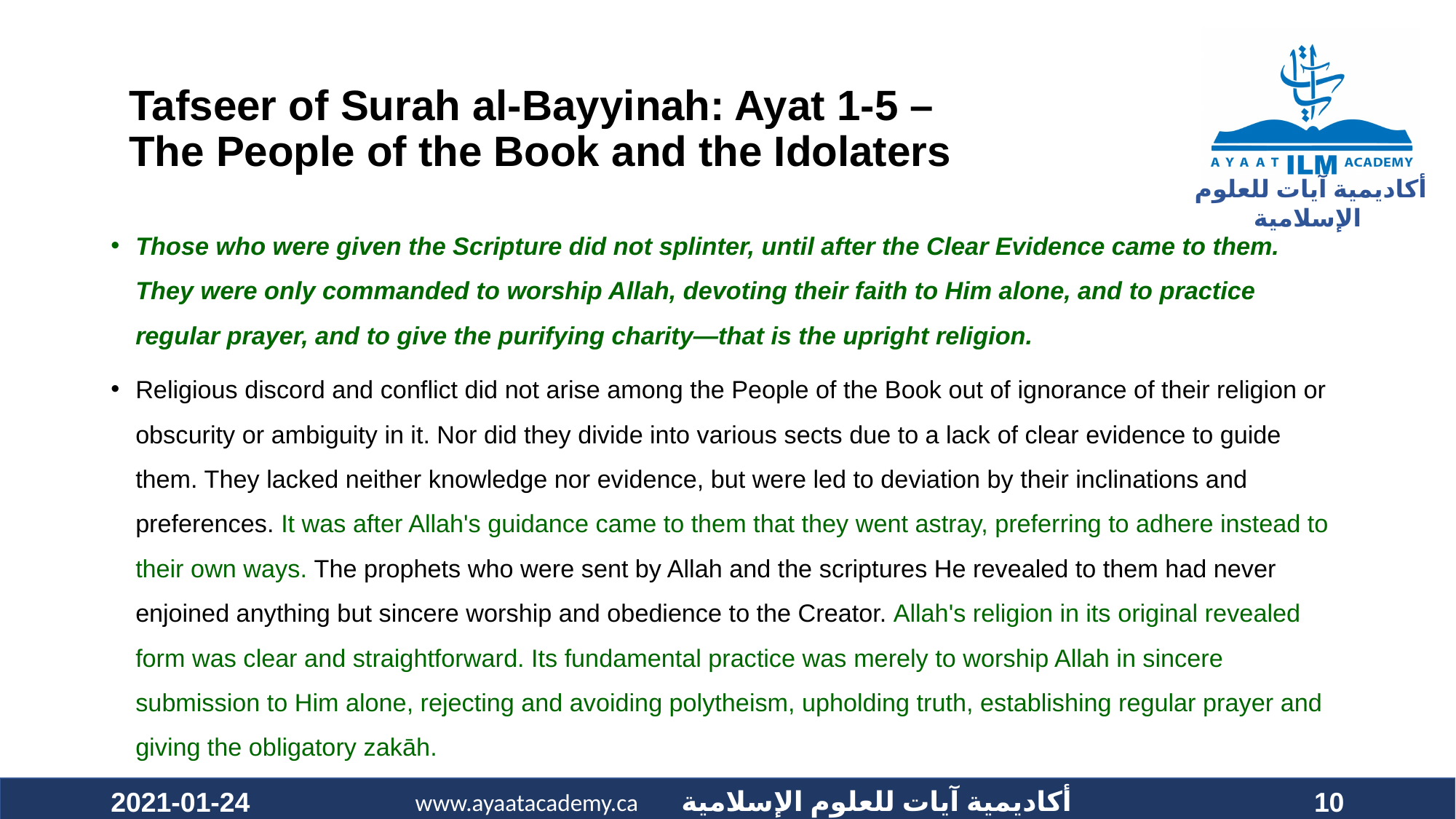

#

Tafseer of Surah al-Bayyinah: Ayat 1-5 –
The People of the Book and the Idolaters
Those who were given the Scripture did not splinter, until after the Clear Evidence came to them. They were only commanded to worship Allah, devoting their faith to Him alone, and to practice regular prayer, and to give the purifying charity—that is the upright religion.
Religious discord and conflict did not arise among the People of the Book out of ignorance of their religion or obscurity or ambiguity in it. Nor did they divide into various sects due to a lack of clear evidence to guide them. They lacked neither knowledge nor evidence, but were led to deviation by their inclinations and preferences. It was after Allah's guidance came to them that they went astray, preferring to adhere instead to their own ways. The prophets who were sent by Allah and the scriptures He revealed to them had never enjoined anything but sincere worship and obedience to the Creator. Allah's religion in its original revealed form was clear and straightforward. Its fundamental practice was merely to worship Allah in sincere submission to Him alone, rejecting and avoiding polytheism, upholding truth, establishing regular prayer and giving the obligatory zakāh.
2021-01-24
10